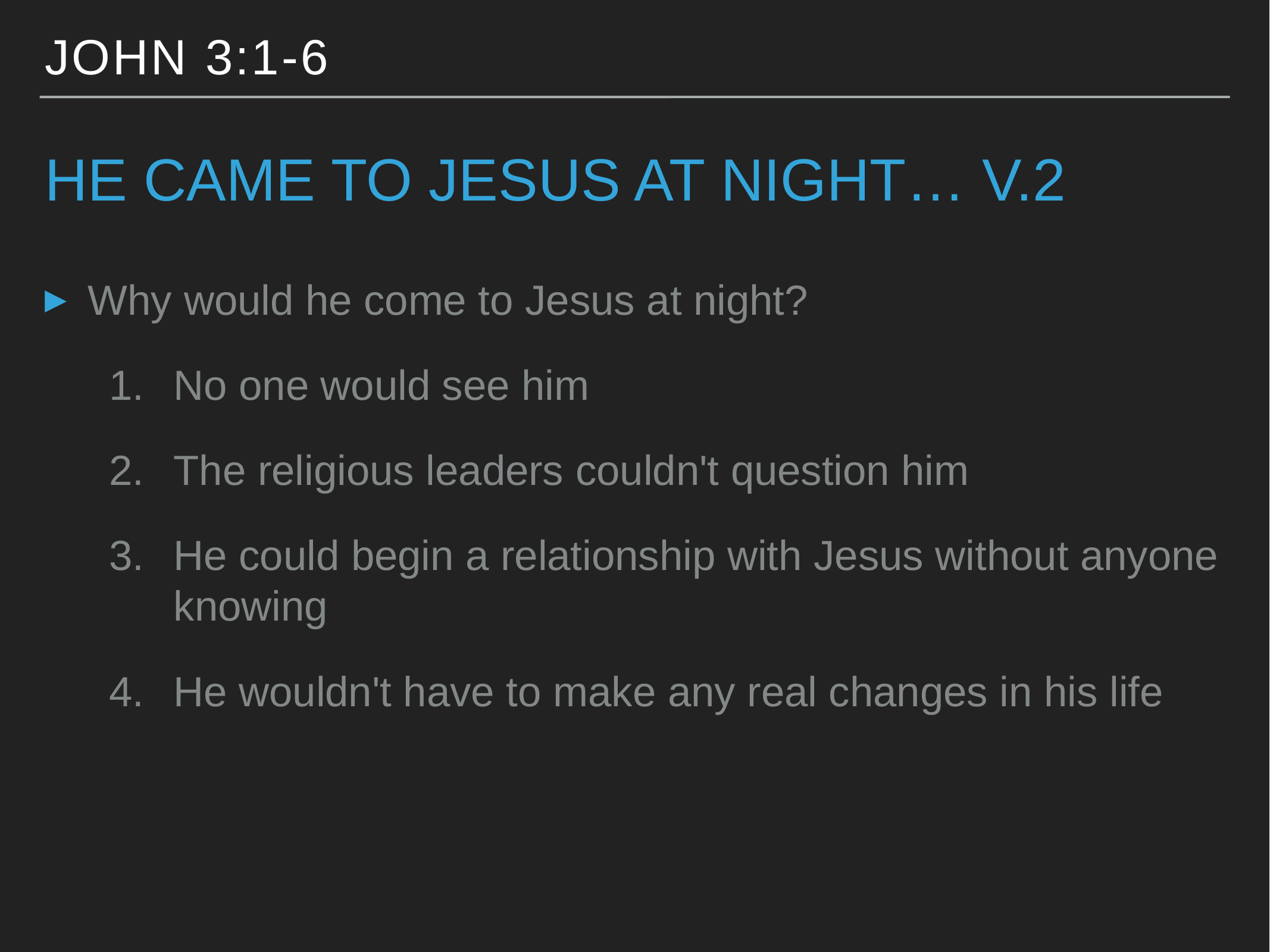

John 3:1-6
# He came to jesus at night… v.2
Why would he come to Jesus at night?
No one would see him
The religious leaders couldn't question him
He could begin a relationship with Jesus without anyone knowing
He wouldn't have to make any real changes in his life